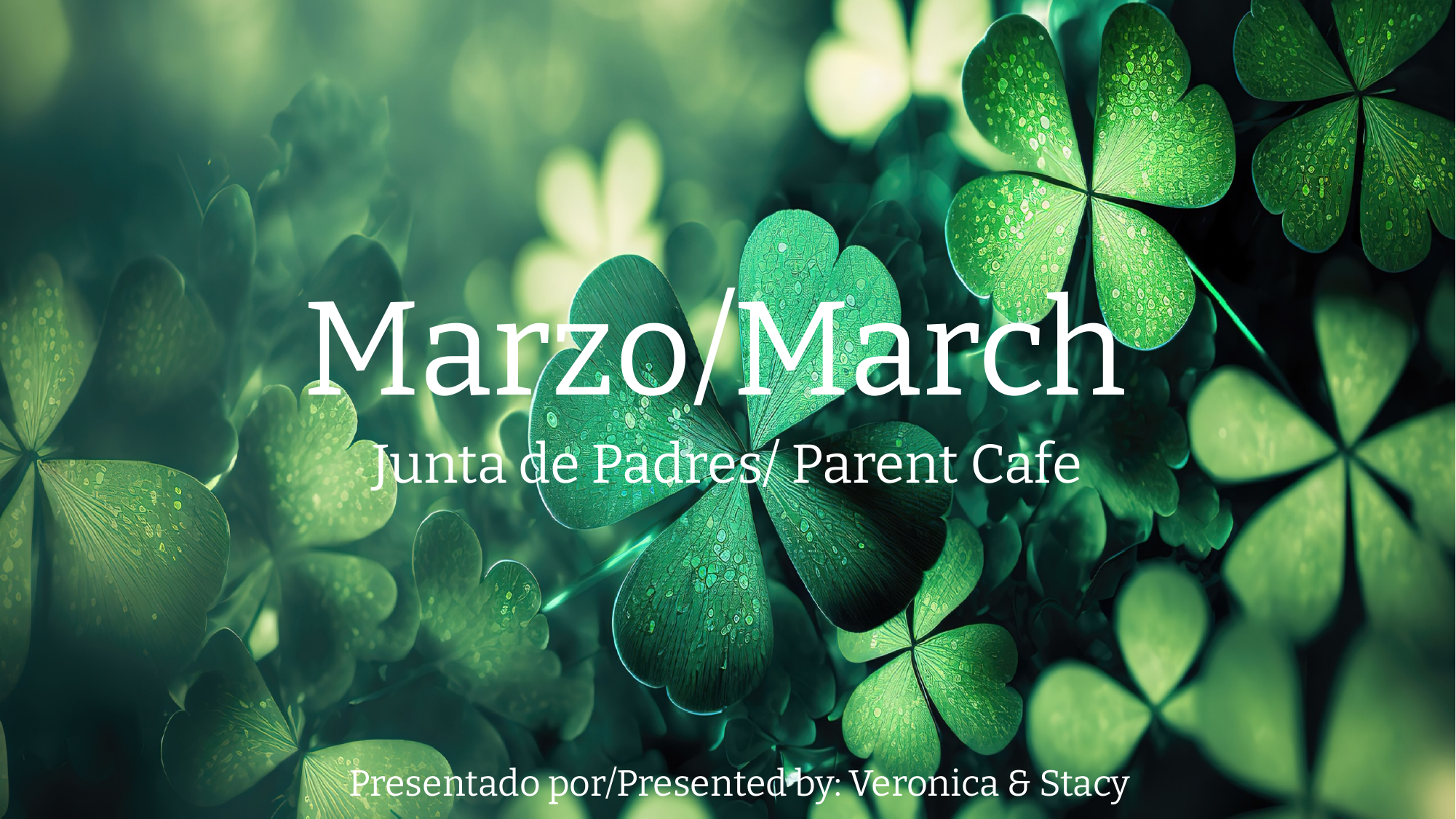

# Marzo/March
Junta de Padres/ Parent Cafe
Presentado por/Presented by: Veronica & Stacy